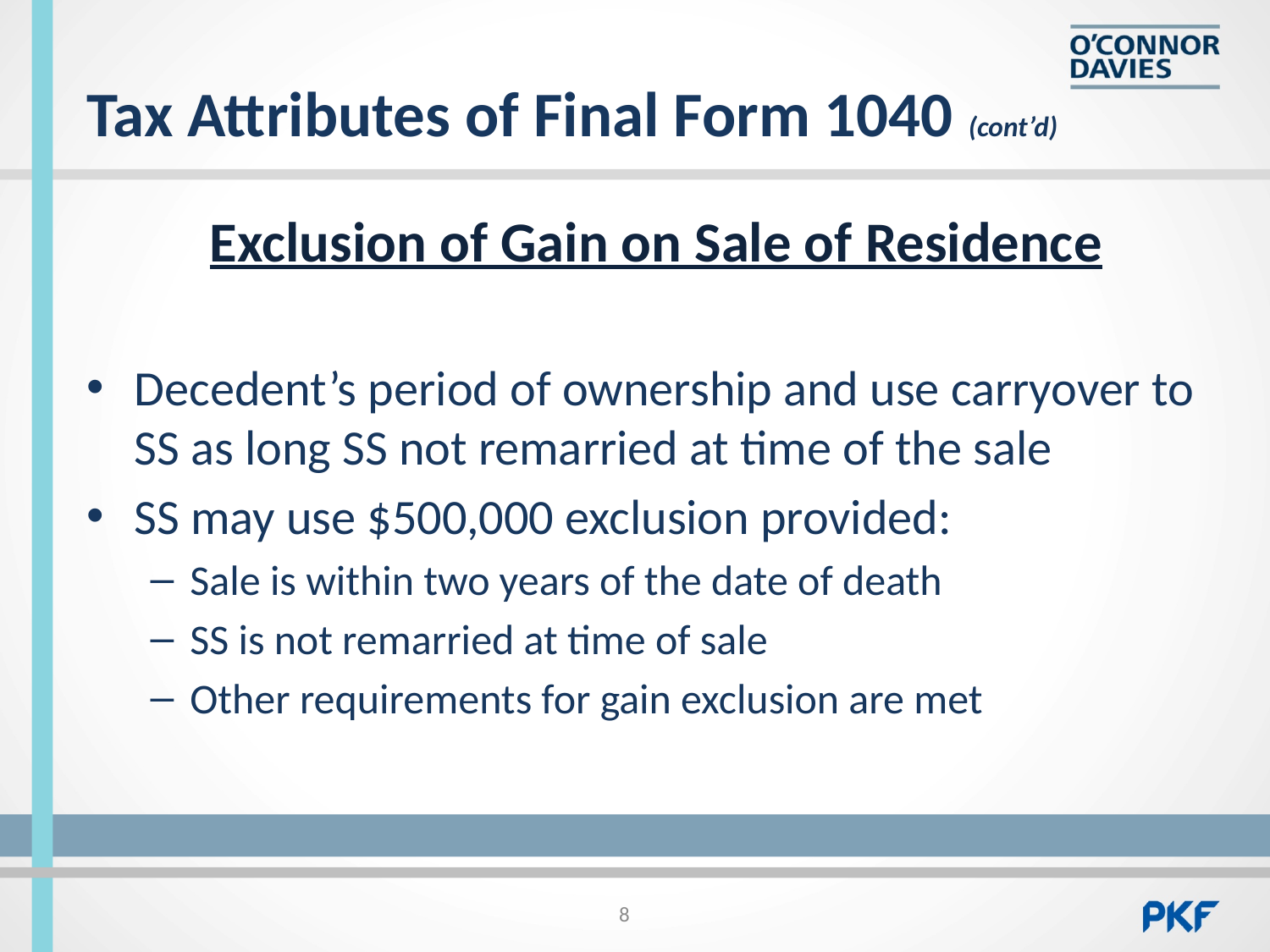

# Tax Attributes of Final Form 1040 (cont’d)

Exclusion of Gain on Sale of Residence

Decedent’s period of ownership and use carryover to SS as long SS not remarried at time of the sale
SS may use $500,000 exclusion provided:
Sale is within two years of the date of death
SS is not remarried at time of sale
Other requirements for gain exclusion are met

8